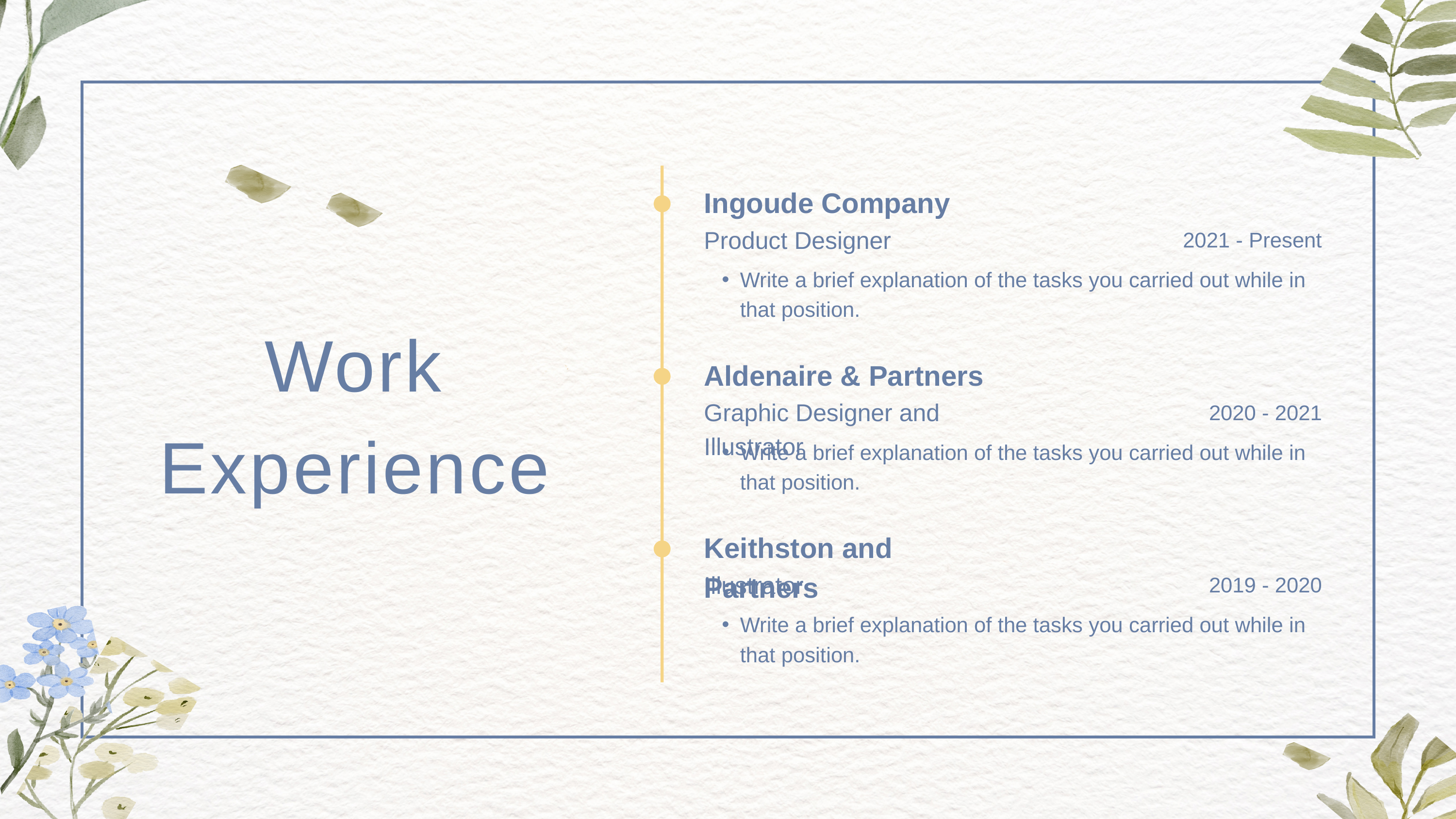

Ingoude Company

Product Designer
2021 - Present
Write a brief explanation of the tasks you carried out while in that position.
Work Experience
Aldenaire & Partners

Graphic Designer and Illustrator
2020 - 2021
Write a brief explanation of the tasks you carried out while in that position.
Keithston and Partners

Illustrator
2019 - 2020
Write a brief explanation of the tasks you carried out while in that position.